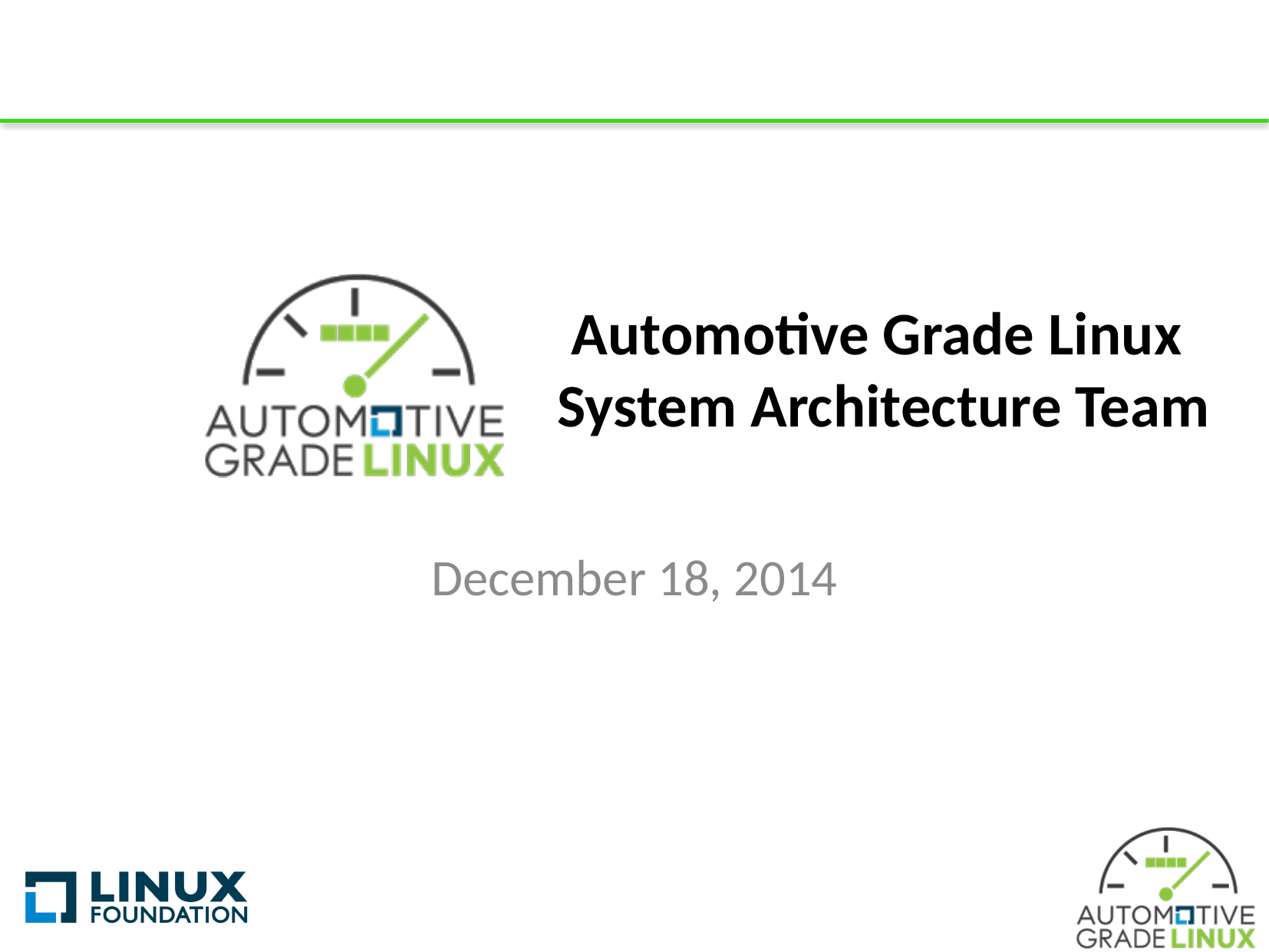

# Automotive Grade Linux System Architecture Team
December 18, 2014